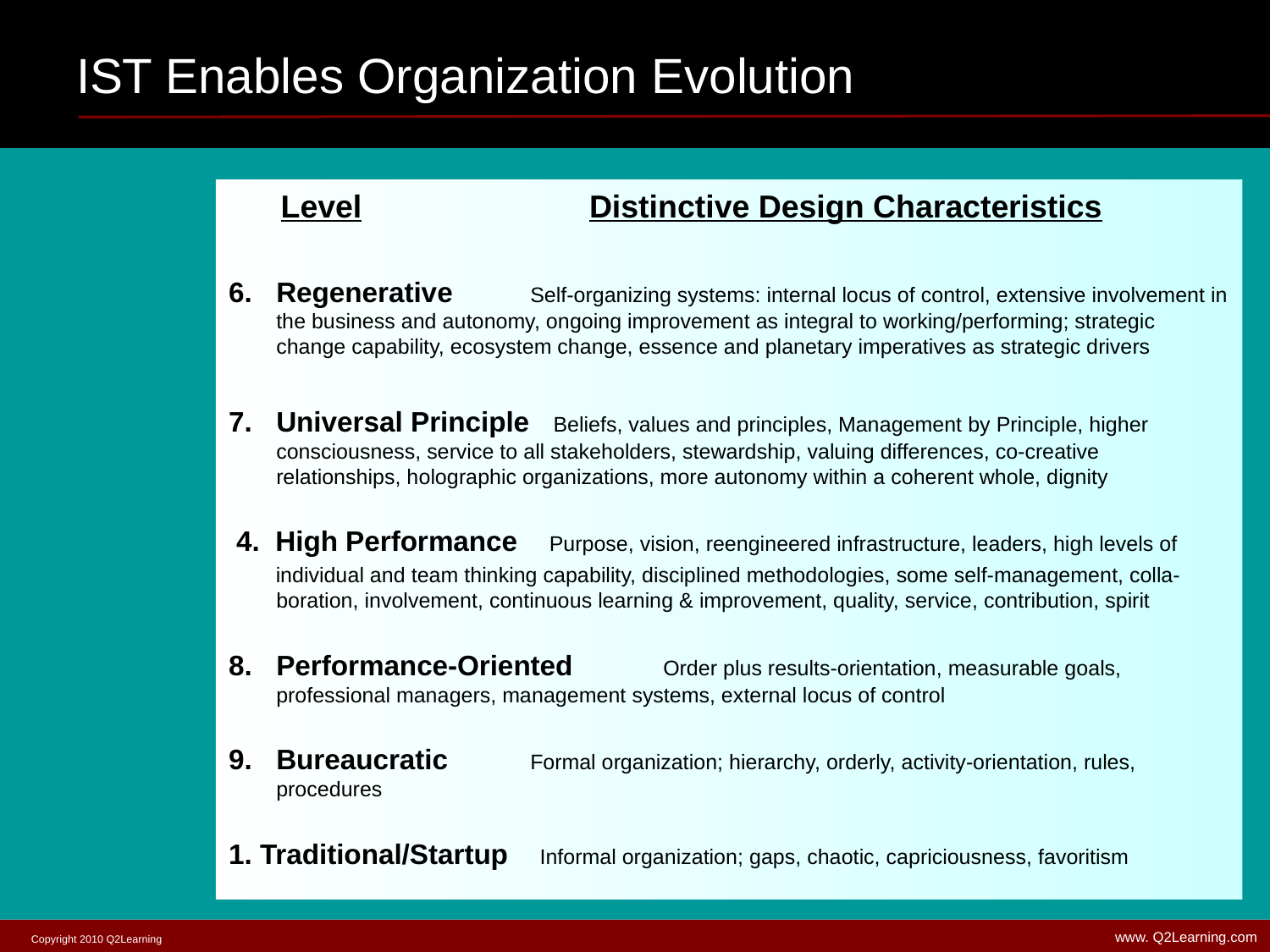

# IST Enables Organization Evolution
      Level	            Distinctive Design Characteristics

Regenerative	Self-organizing systems: internal locus of control, extensive involvement in the business and autonomy, ongoing improvement as integral to working/performing; strategic change capability, ecosystem change, essence and planetary imperatives as strategic drivers

Universal Principle   Beliefs, values and principles, Management by Principle, higher consciousness, service to all stakeholders, stewardship, valuing differences, co-creative relationships, holographic organizations, more autonomy within a coherent whole, dignity

 4.  High Performance    Purpose, vision, reengineered infrastructure, leaders, high levels of
        individual and team thinking capability, disciplined methodologies, some self-management, colla- boration, involvement, continuous learning & improvement, quality, service, contribution, spirit

Performance-Oriented	 Order plus results-orientation, measurable goals, professional managers, management systems, external locus of control

Bureaucratic	Formal organization; hierarchy, orderly, activity-orientation, rules, procedures

1. Traditional/Startup    Informal organization; gaps, chaotic, capriciousness, favoritism